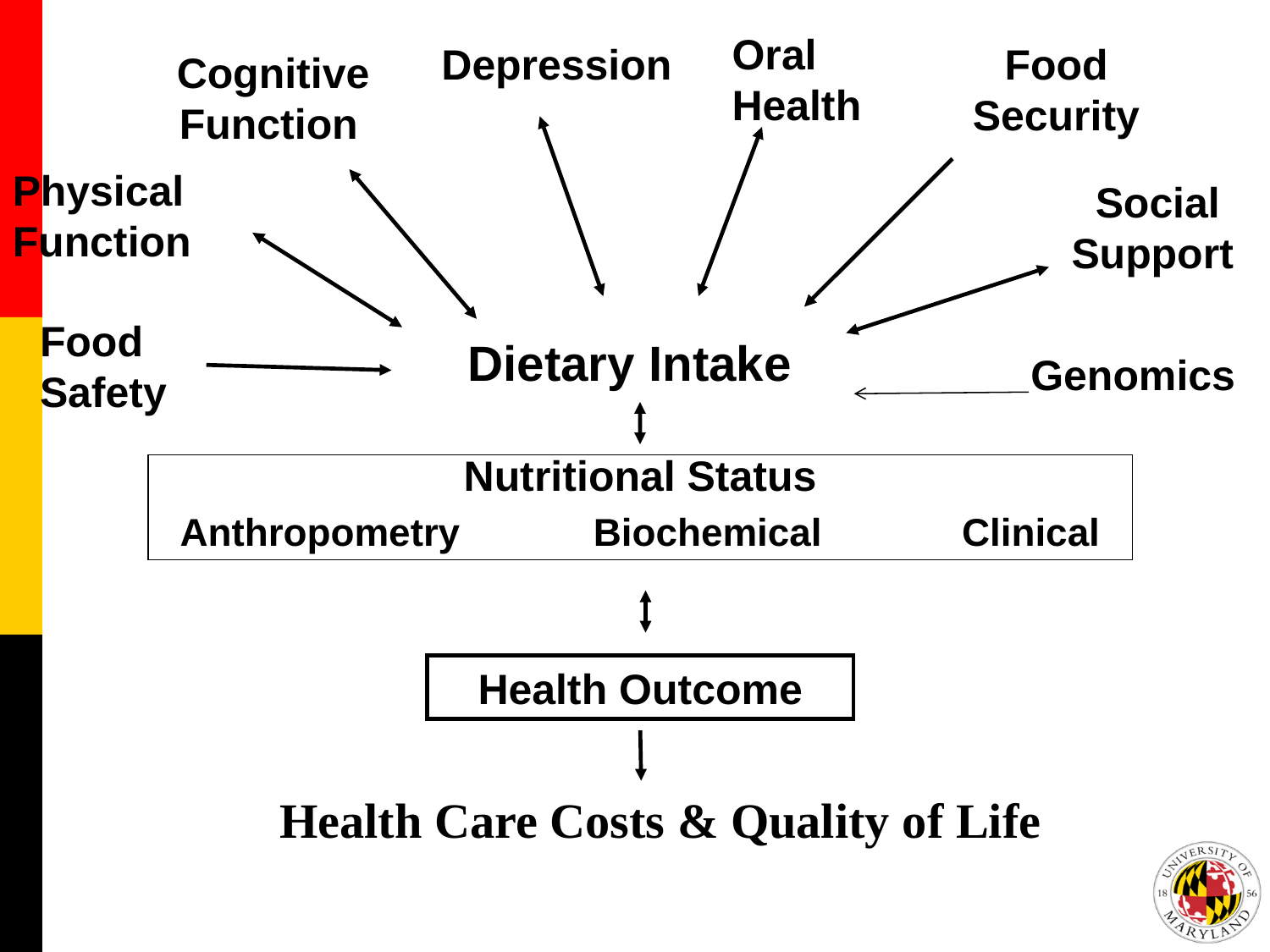

Oral Health
Depression
Food Security
Cognitive Function

Physical
Function

Social Support

Food Safety
Dietary Intake
Genomics

Nutritional Status
Anthropometry   	   Biochemical             Clinical

Health Outcome

Health Care Costs & Quality of Life